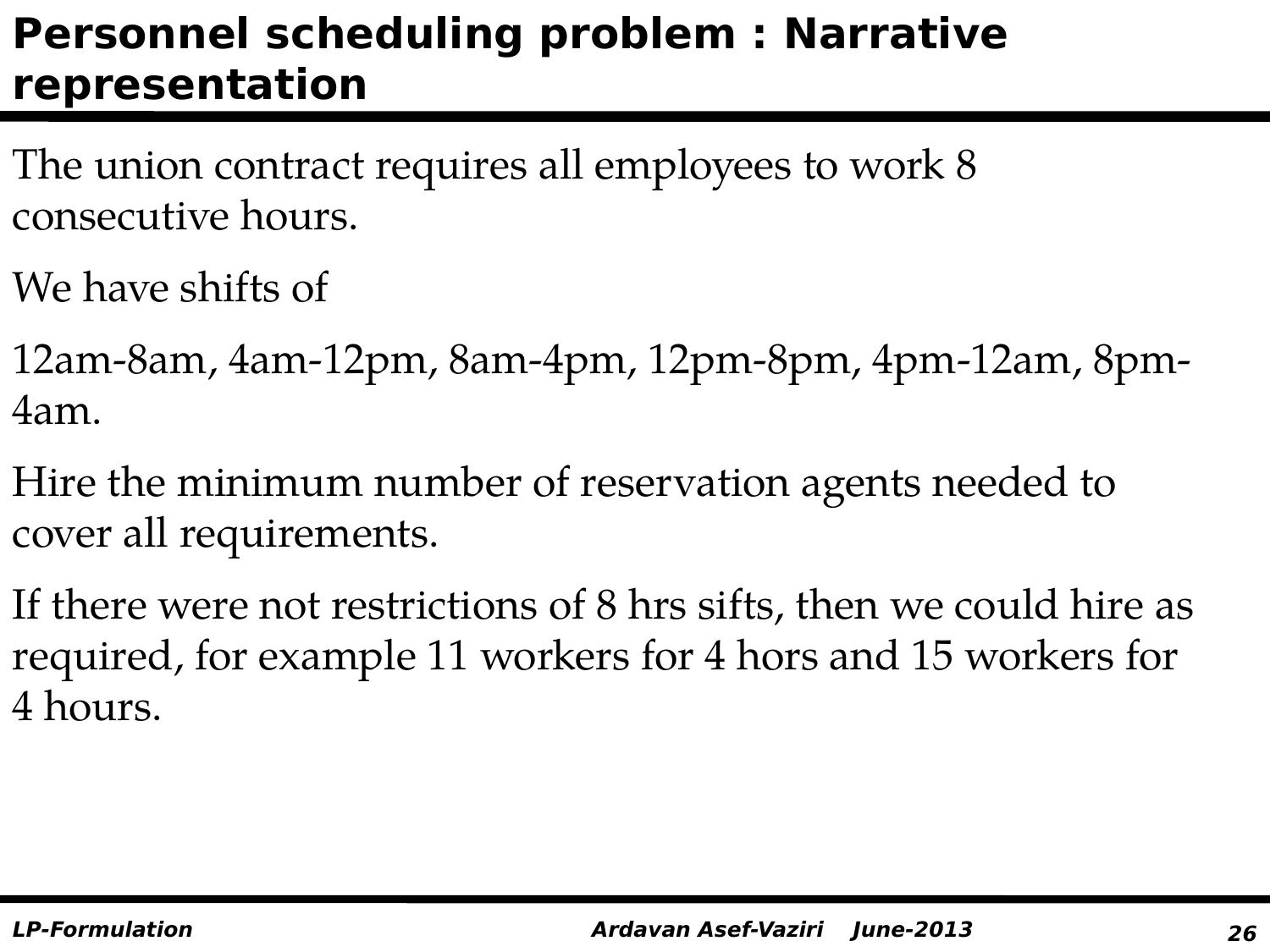

Personnel scheduling problem : Narrative representation
The union contract requires all employees to work 8 consecutive hours.
We have shifts of
12am-8am, 4am-12pm, 8am-4pm, 12pm-8pm, 4pm-12am, 8pm-4am.
Hire the minimum number of reservation agents needed to cover all requirements.
If there were not restrictions of 8 hrs sifts, then we could hire as required, for example 11 workers for 4 hors and 15 workers for 4 hours.